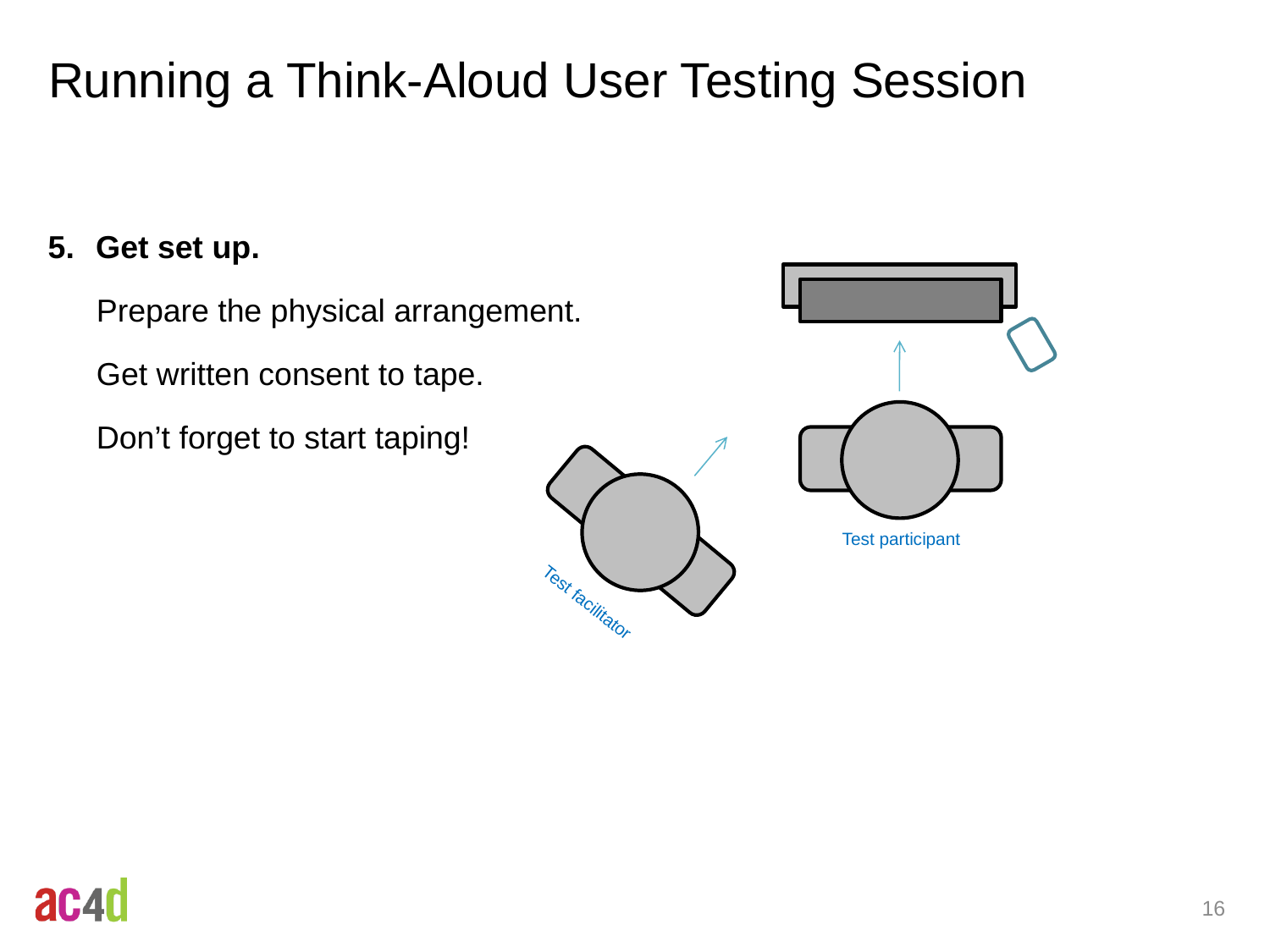

# Running a Think-Aloud User Testing Session
Get set up.
Prepare the physical arrangement.
Get written consent to tape.
Don’t forget to start taping!

Test participant
Test facilitator
16